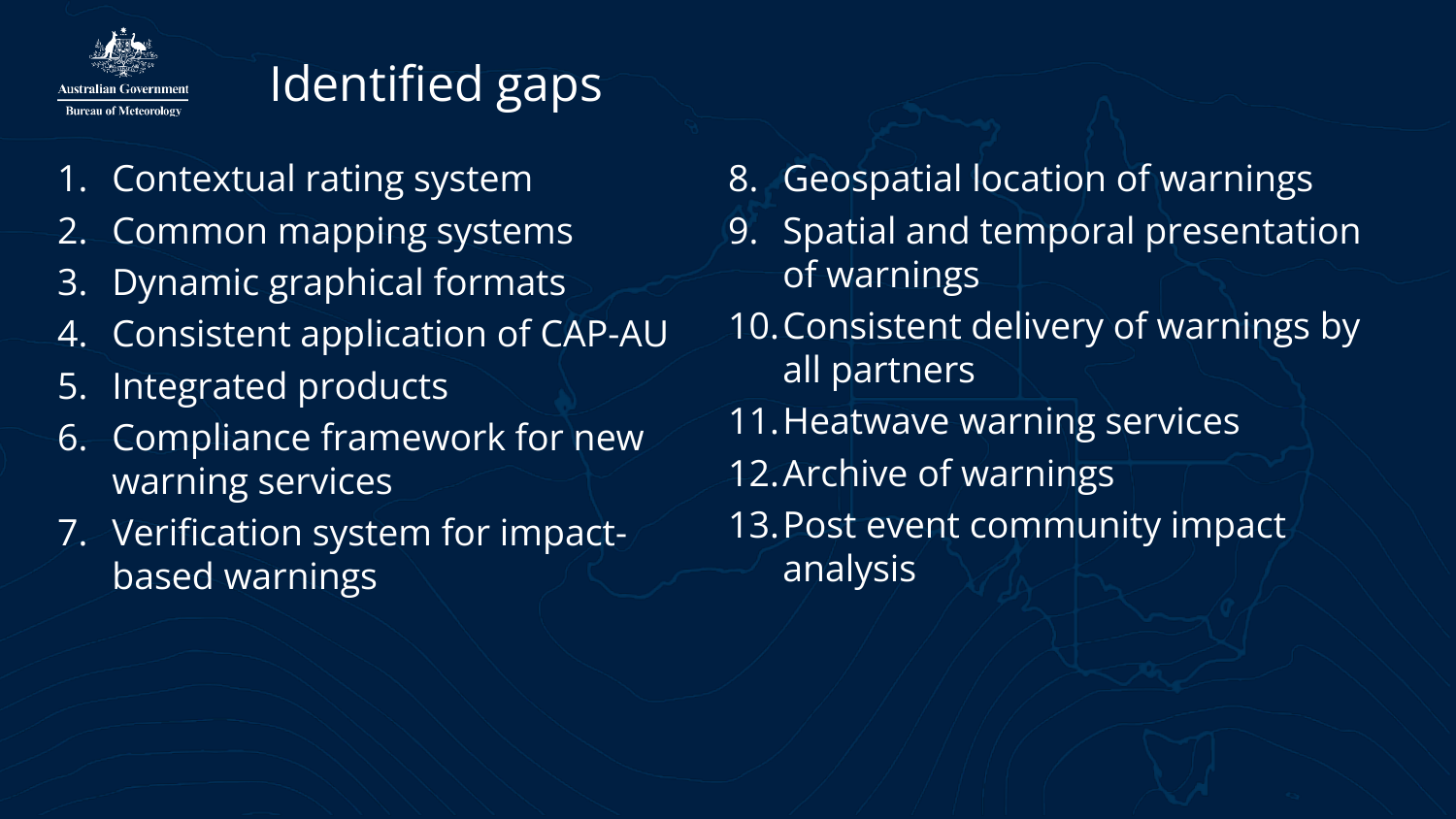

# Identified gaps
Contextual rating system
Common mapping systems
Dynamic graphical formats
Consistent application of CAP-AU
Integrated products
Compliance framework for new warning services
Verification system for impact-based warnings

Geospatial location of warnings
Spatial and temporal presentation of warnings
Consistent delivery of warnings by all partners
Heatwave warning services
Archive of warnings
Post event community impact analysis